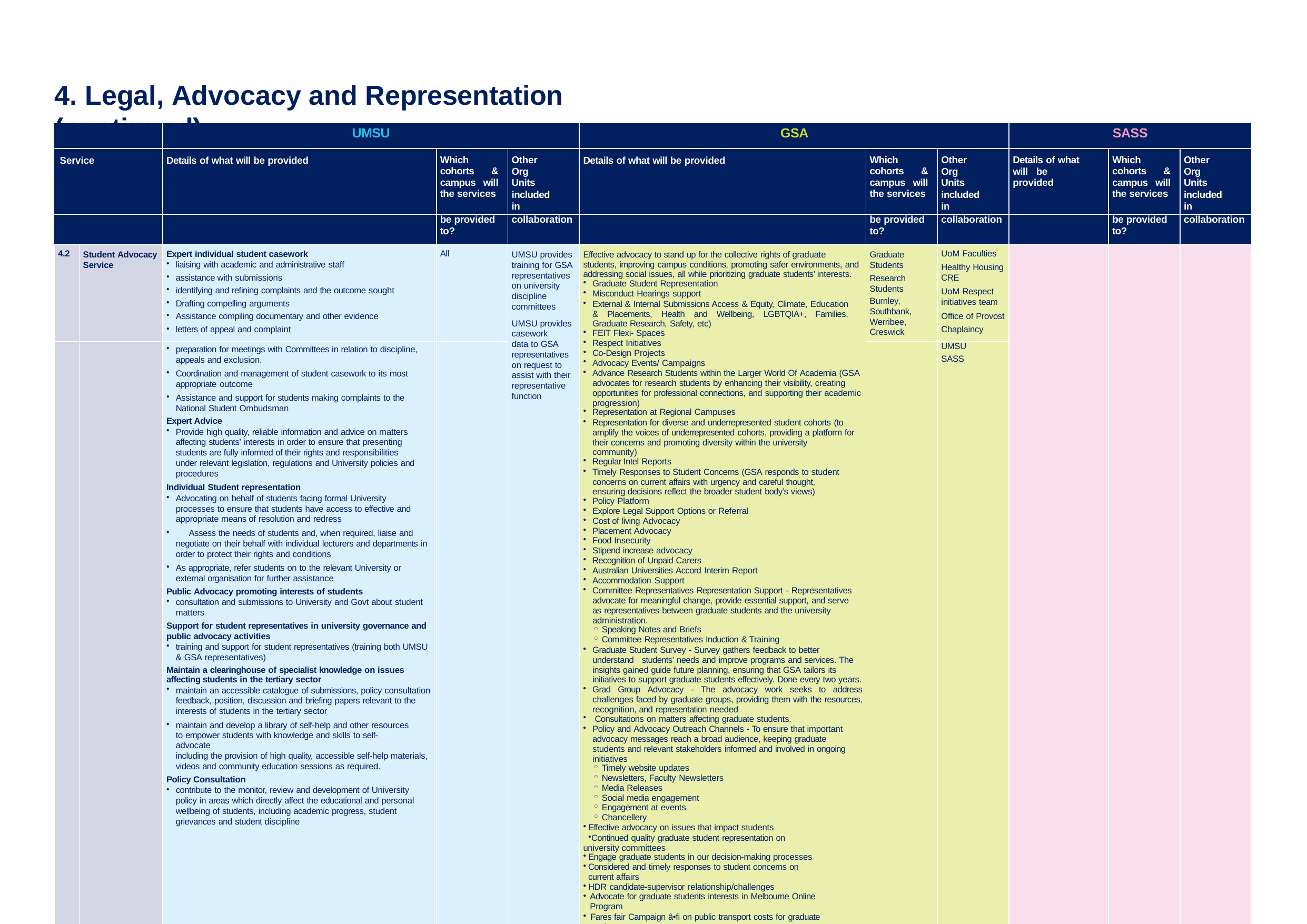

4. Legal, Advocacy and Representation (continued)
|  |  | UMSU |  |  | GSA |  |  | SASS |  |  |
| --- | --- | --- | --- | --- | --- | --- | --- | --- | --- | --- |
| Service |  | Details of what will be provided | Which cohorts & campus will the services | Other Org Units included in | Details of what will be provided | Which cohorts & campus will the services | Other Org Units included in | Details of what will be provided | Which cohorts & campus will the services | Other Org Units included in |
|  |  |  | be provided to? | collaboration |  | be provided to? | collaboration |  | be provided to? | collaboration |
| 4.2 | Student Advocacy Service | Expert individual student casework liaising with academic and administrative staff assistance with submissions identifying and refining complaints and the outcome sought Drafting compelling arguments Assistance compiling documentary and other evidence letters of appeal and complaint | All | UMSU provides training for GSA representatives on university discipline committees UMSU provides casework data to GSA representatives on request to assist with their representative function | Effective advocacy to stand up for the collective rights of graduate students, improving campus conditions, promoting safer environments, and addressing social issues, all while prioritizing graduate students’ interests. Graduate Student Representation Misconduct Hearings support External & Internal Submissions Access & Equity, Climate, Education & Placements, Health and Wellbeing, LGBTQIA+, Families, Graduate Research, Safety, etc) FEIT Flexi- Spaces Respect Initiatives Co-Design Projects Advocacy Events/ Campaigns Advance Research Students within the Larger World Of Academia (GSA advocates for research students by enhancing their visibility, creating opportunities for professional connections, and supporting their academic progression) Representation at Regional Campuses Representation for diverse and underrepresented student cohorts (to amplify the voices of underrepresented cohorts, providing a platform for their concerns and promoting diversity within the university community) Regular Intel Reports Timely Responses to Student Concerns (GSA responds to student concerns on current affairs with urgency and careful thought, ensuring decisions reflect the broader student body’s views) Policy Platform Explore Legal Support Options or Referral Cost of living Advocacy Placement Advocacy Food Insecurity Stipend increase advocacy Recognition of Unpaid Carers Australian Universities Accord Interim Report Accommodation Support Committee Representatives Representation Support - Representatives advocate for meaningful change, provide essential support, and serve as representatives between graduate students and the university administration. Speaking Notes and Briefs Committee Representatives Induction & Training Graduate Student Survey - Survey gathers feedback to better understand students’ needs and improve programs and services. The insights gained guide future planning, ensuring that GSA tailors its initiatives to support graduate students effectively. Done every two years. Grad Group Advocacy - The advocacy work seeks to address challenges faced by graduate groups, providing them with the resources, recognition, and representation needed Consultations on matters affecting graduate students. Policy and Advocacy Outreach Channels - To ensure that important advocacy messages reach a broad audience, keeping graduate students and relevant stakeholders informed and involved in ongoing initiatives Timely website updates Newsletters, Faculty Newsletters Media Releases Social media engagement Engagement at events Chancellery Effective advocacy on issues that impact students Continued quality graduate student representation on university committees Engage graduate students in our decision-making processes Considered and timely responses to student concerns on current affairs HDR candidate-supervisor relationship/challenges Advocate for graduate students interests in Melbourne Online Program Fares fair Campaign â•fi on public transport costs for graduate students | Graduate Students Research Students Burnley, Southbank, Werribee, Creswick | UoM Faculties Healthy Housing CRE UoM Respect initiatives team Office of Provost Chaplaincy |  |  |  |
|  |  | preparation for meetings with Committees in relation to discipline, appeals and exclusion. |  |  |  |  | UMSU SASS |  |  |  |
|  |  | Coordination and management of student casework to its most appropriate outcome |  |  |  |  |  |  |  |  |
|  |  | Assistance and support for students making complaints to the National Student Ombudsman |  |  |  |  |  |  |  |  |
|  |  | Expert Advice Provide high quality, reliable information and advice on matters affecting students’ interests in order to ensure that presenting students are fully informed of their rights and responsibilities under relevant legislation, regulations and University policies and procedures |  |  |  |  |  |  |  |  |
|  |  | Individual Student representation Advocating on behalf of students facing formal University processes to ensure that students have access to effective and appropriate means of resolution and redress |  |  |  |  |  |  |  |  |
|  |  | Assess the needs of students and, when required, liaise and negotiate on their behalf with individual lecturers and departments in order to protect their rights and conditions |  |  |  |  |  |  |  |  |
|  |  | As appropriate, refer students on to the relevant University or external organisation for further assistance |  |  |  |  |  |  |  |  |
|  |  | Public Advocacy promoting interests of students consultation and submissions to University and Govt about student matters |  |  |  |  |  |  |  |  |
|  |  | Support for student representatives in university governance and public advocacy activities training and support for student representatives (training both UMSU & GSA representatives) |  |  |  |  |  |  |  |  |
|  |  | Maintain a clearinghouse of specialist knowledge on issues affecting students in the tertiary sector maintain an accessible catalogue of submissions, policy consultation feedback, position, discussion and briefing papers relevant to the interests of students in the tertiary sector |  |  |  |  |  |  |  |  |
|  |  | maintain and develop a library of self-help and other resources to empower students with knowledge and skills to self-advocate including the provision of high quality, accessible self-help materials, videos and community education sessions as required. |  |  |  |  |  |  |  |  |
|  |  | Policy Consultation contribute to the monitor, review and development of University policy in areas which directly affect the educational and personal wellbeing of students, including academic progress, student grievances and student discipline |  |  |  |  |  |  |  |  |
2026–2028 Catalogue of SSAF Funded Services and Activities
19